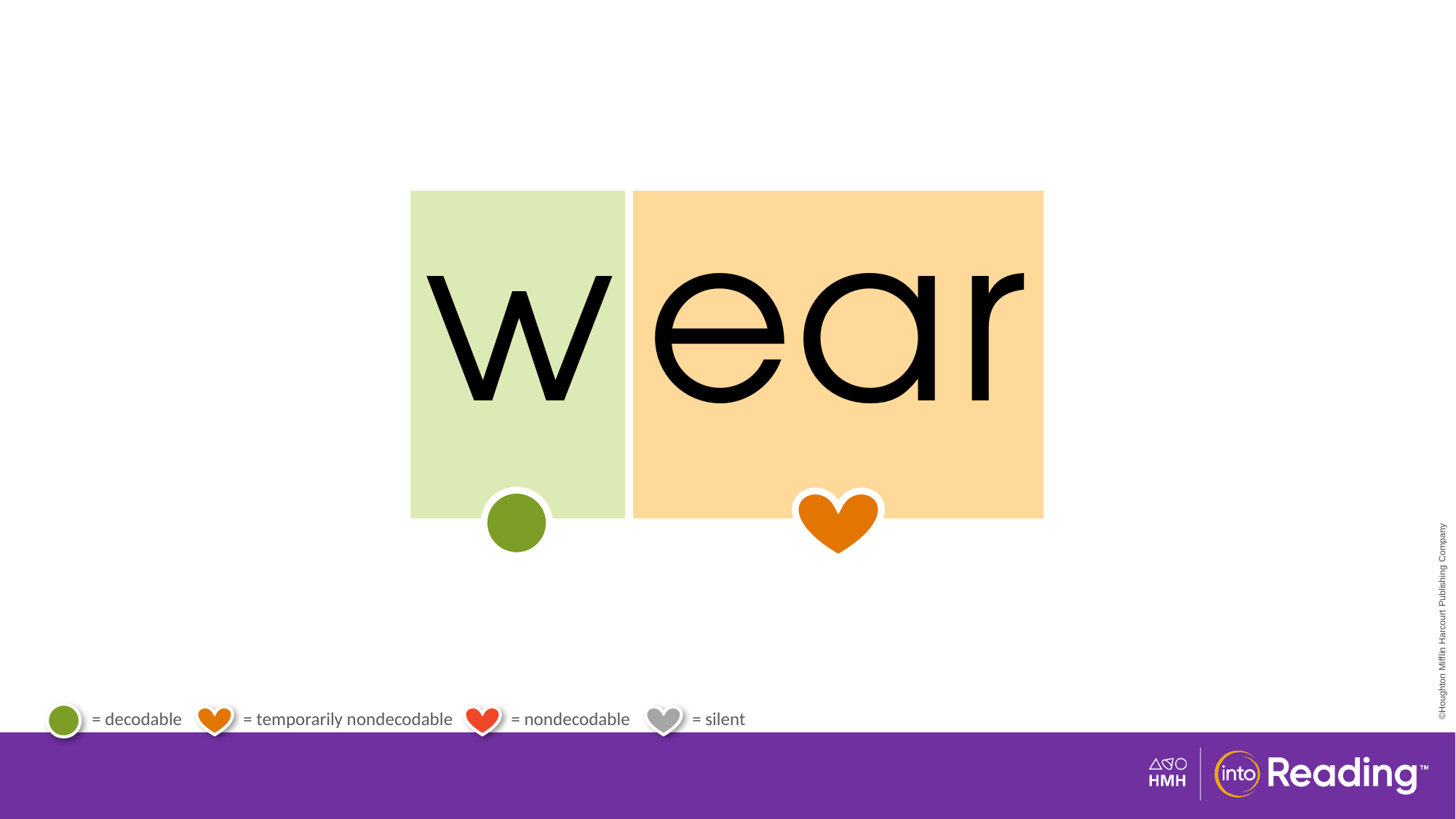

| w | ear |
| --- | --- |

# Temporary Heart Word wear.